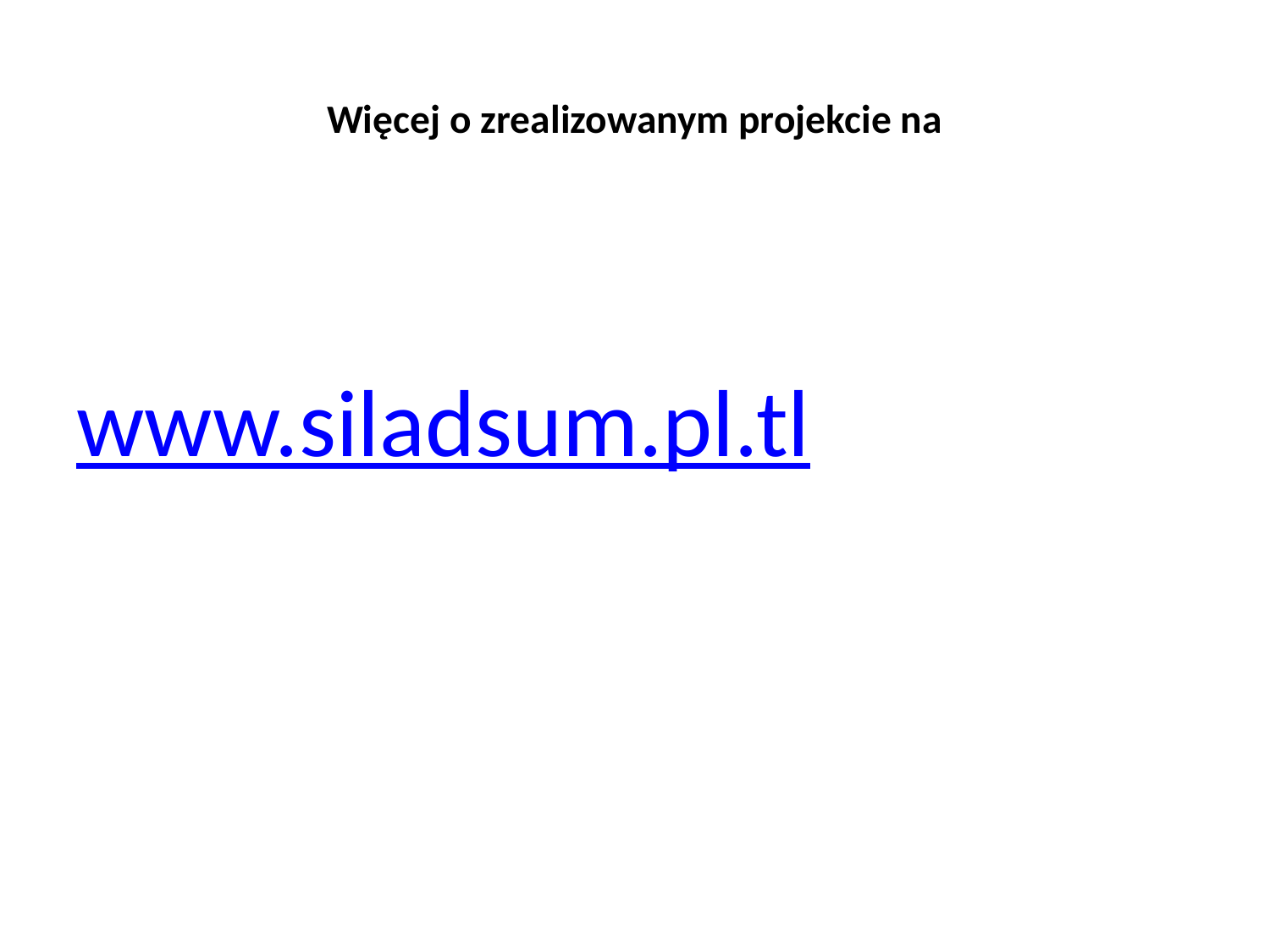

# Więcej o zrealizowanym projekcie na

www.siladsum.pl.tl